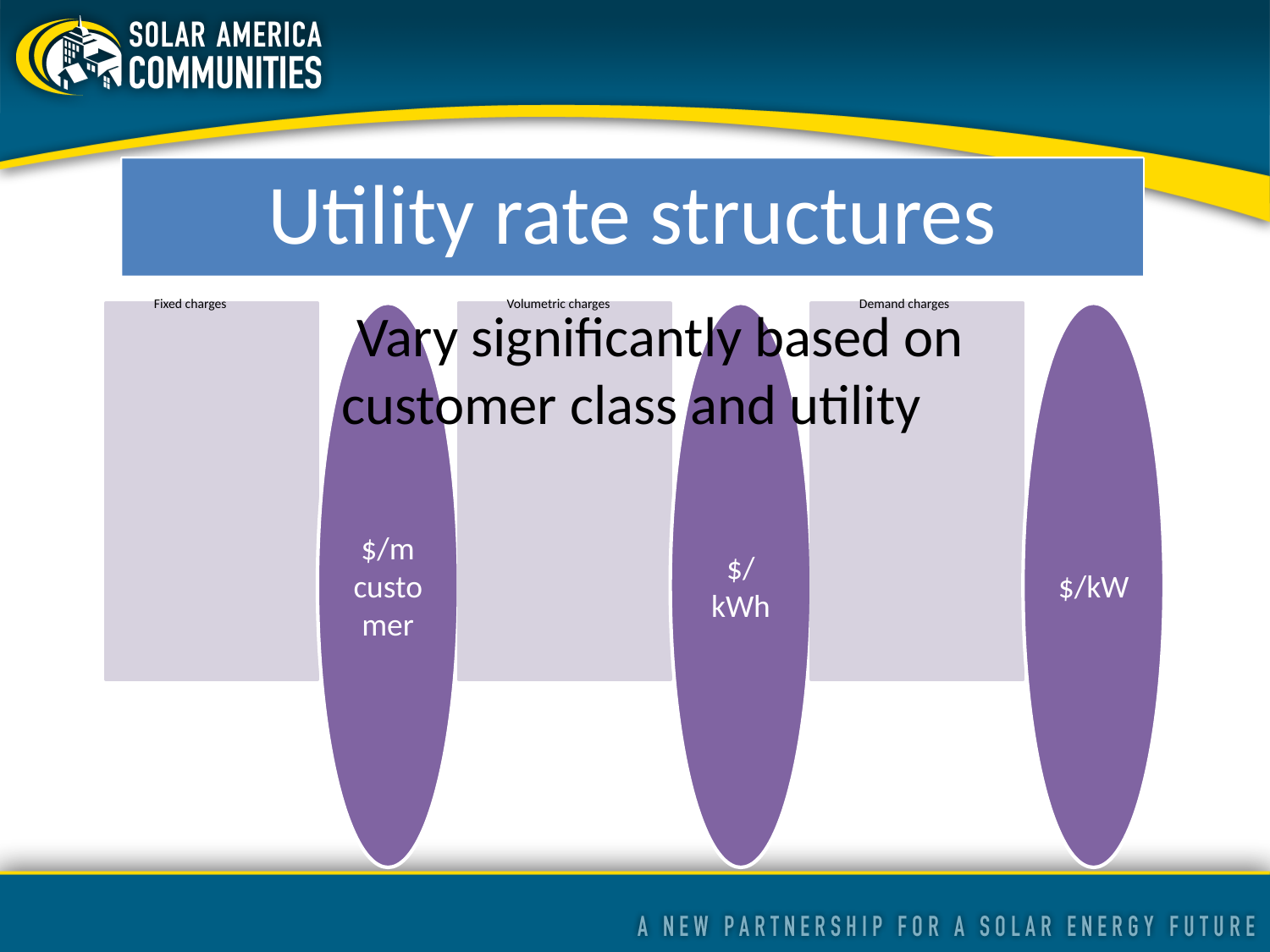

Utility rate structures
    Vary significantly based on customer class and utility
$/m customer
Fixed charges
$/kWh
$/kW
Demand charges
Volumetric charges